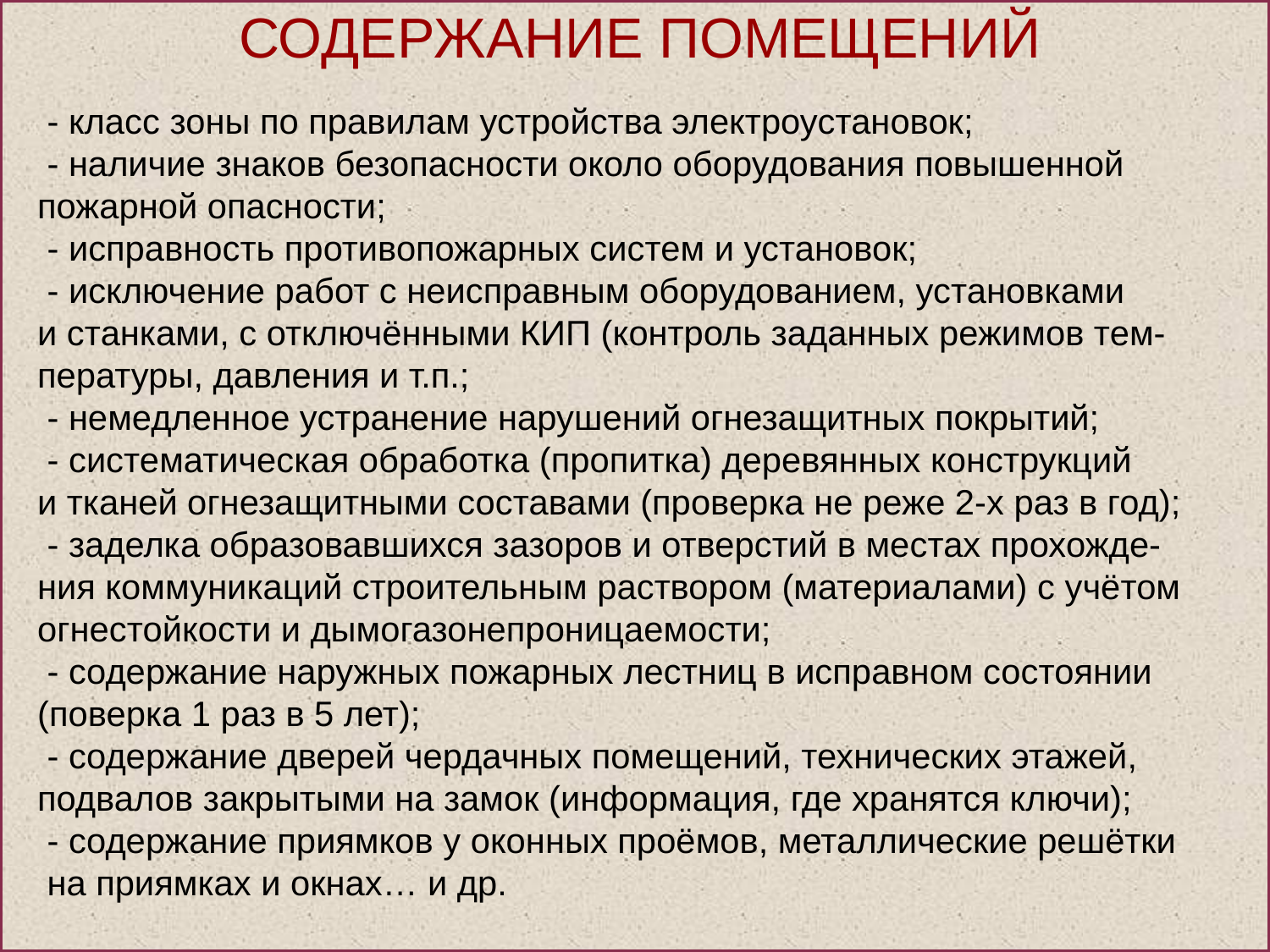

СОДЕРЖАНИЕ ПОМЕЩЕНИЙ
 - класс зоны по правилам устройства электроустановок;
 - наличие знаков безопасности около оборудования повышенной
пожарной опасности;
 - исправность противопожарных систем и установок;
 - исключение работ с неисправным оборудованием, установками
и станками, с отключёнными КИП (контроль заданных режимов тем-
пературы, давления и т.п.;
 - немедленное устранение нарушений огнезащитных покрытий;
 - систематическая обработка (пропитка) деревянных конструкций
и тканей огнезащитными составами (проверка не реже 2-х раз в год);
 - заделка образовавшихся зазоров и отверстий в местах прохожде-
ния коммуникаций строительным раствором (материалами) с учётом
огнестойкости и дымогазонепроницаемости;
 - содержание наружных пожарных лестниц в исправном состоянии
(поверка 1 раз в 5 лет);
 - содержание дверей чердачных помещений, технических этажей,
подвалов закрытыми на замок (информация, где хранятся ключи);
 - содержание приямков у оконных проёмов, металлические решётки
 на приямках и окнах… и др.